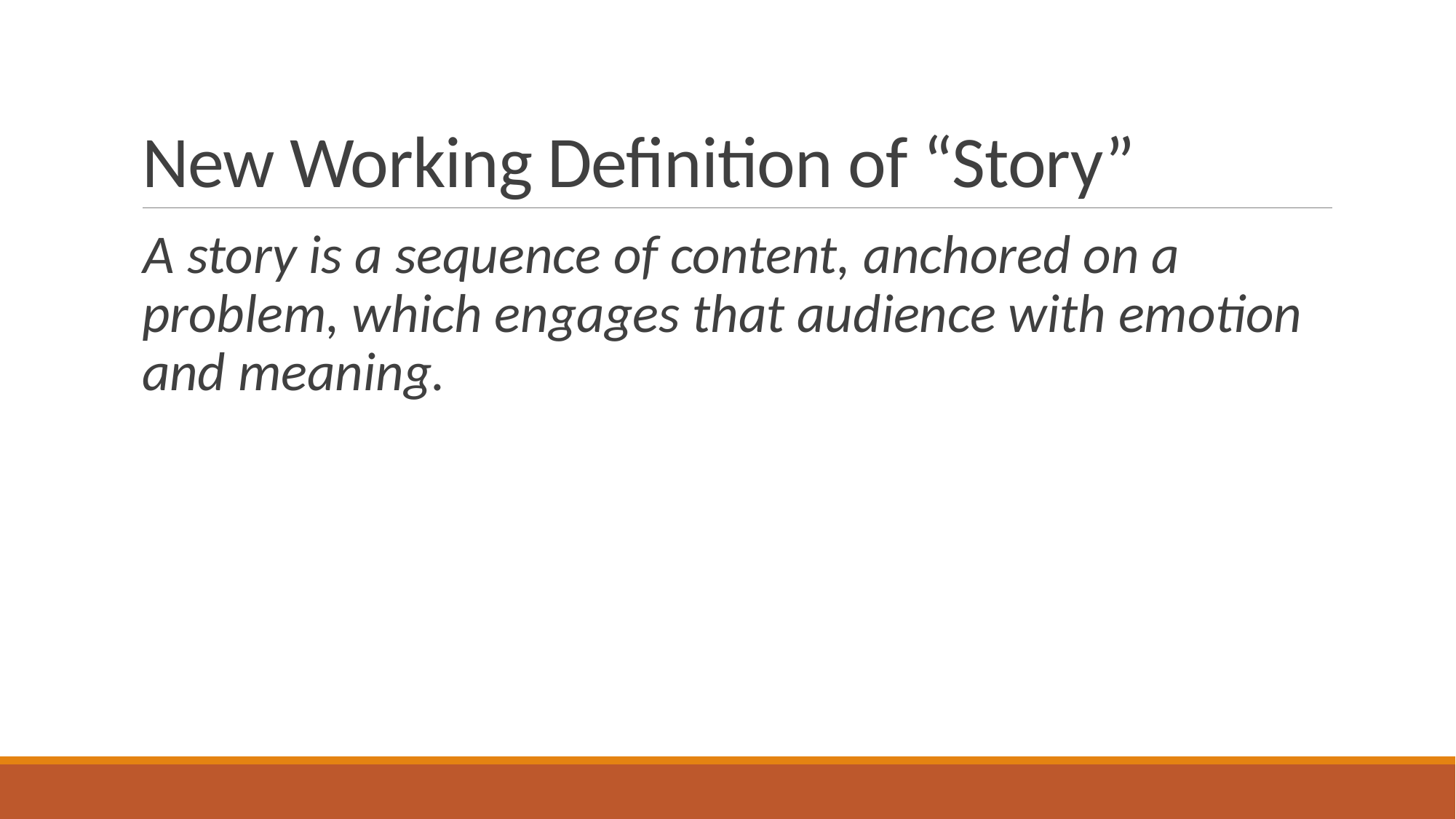

# New Working Definition of “Story”
A story is a sequence of content, anchored on a problem, which engages that audience with emotion and meaning.